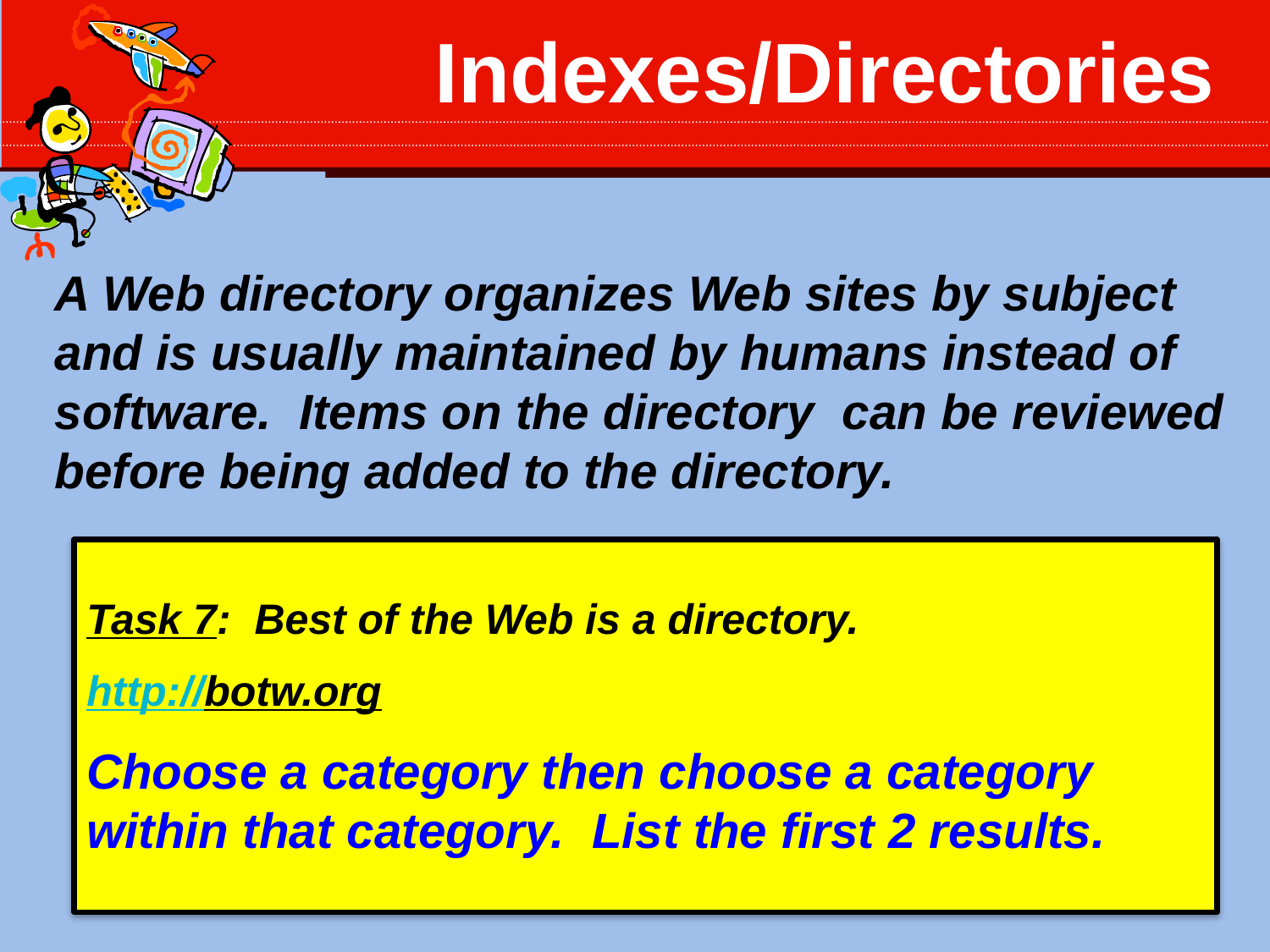

# Indexes/Directories
A Web directory organizes Web sites by subject and is usually maintained by humans instead of software.  Items on the directory  can be reviewed before being added to the directory.

Task 7:  Best of the Web is a directory.
http://botw.org
Choose a category then choose a category within that category.  List the first 2 results.